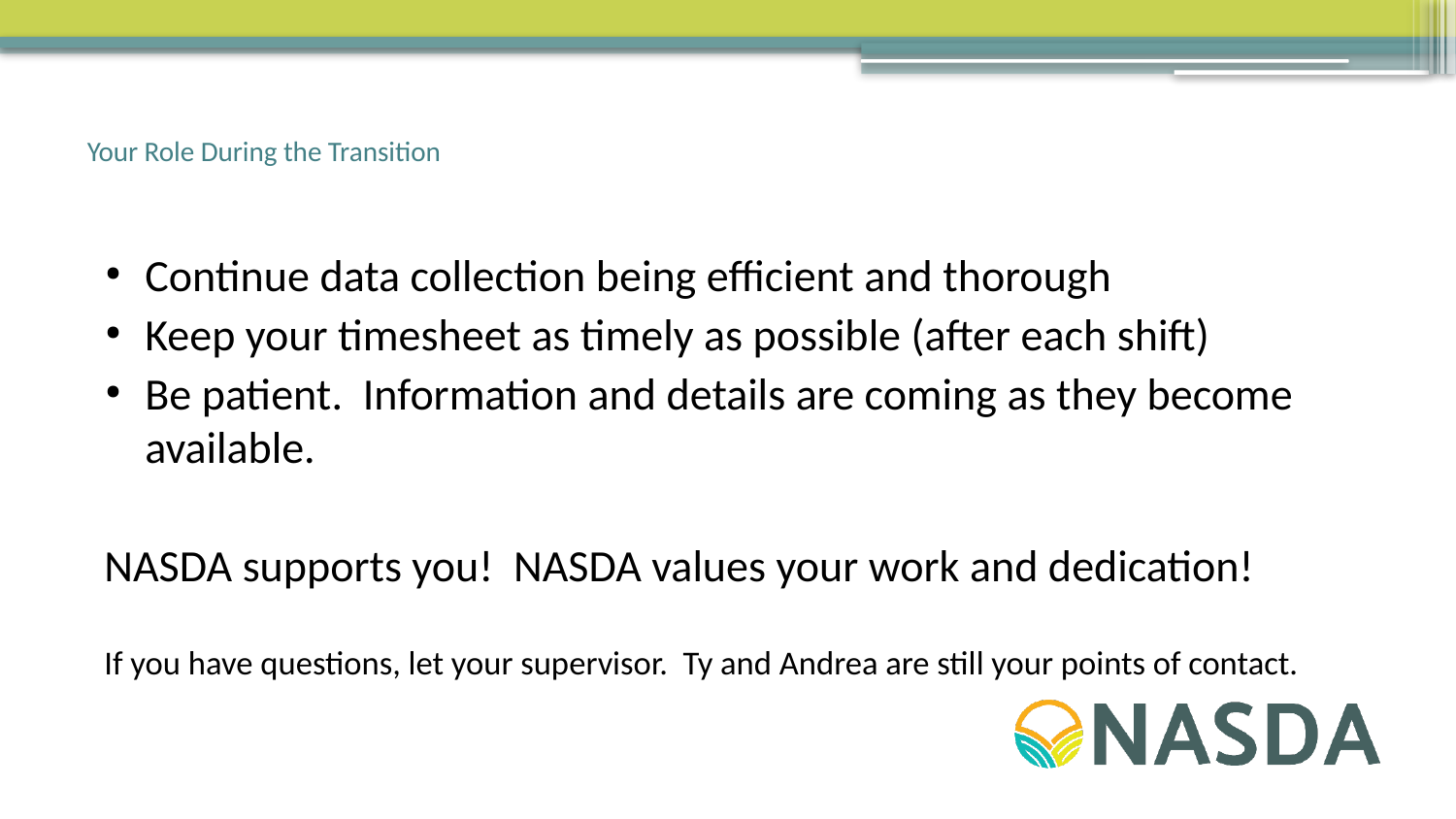

# Your Role During the Transition

Continue data collection being efficient and thorough
Keep your timesheet as timely as possible (after each shift)
Be patient.  Information and details are coming as they become available.

NASDA supports you!  NASDA values your work and dedication!

If you have questions, let your supervisor.  Ty and Andrea are still your points of contact.